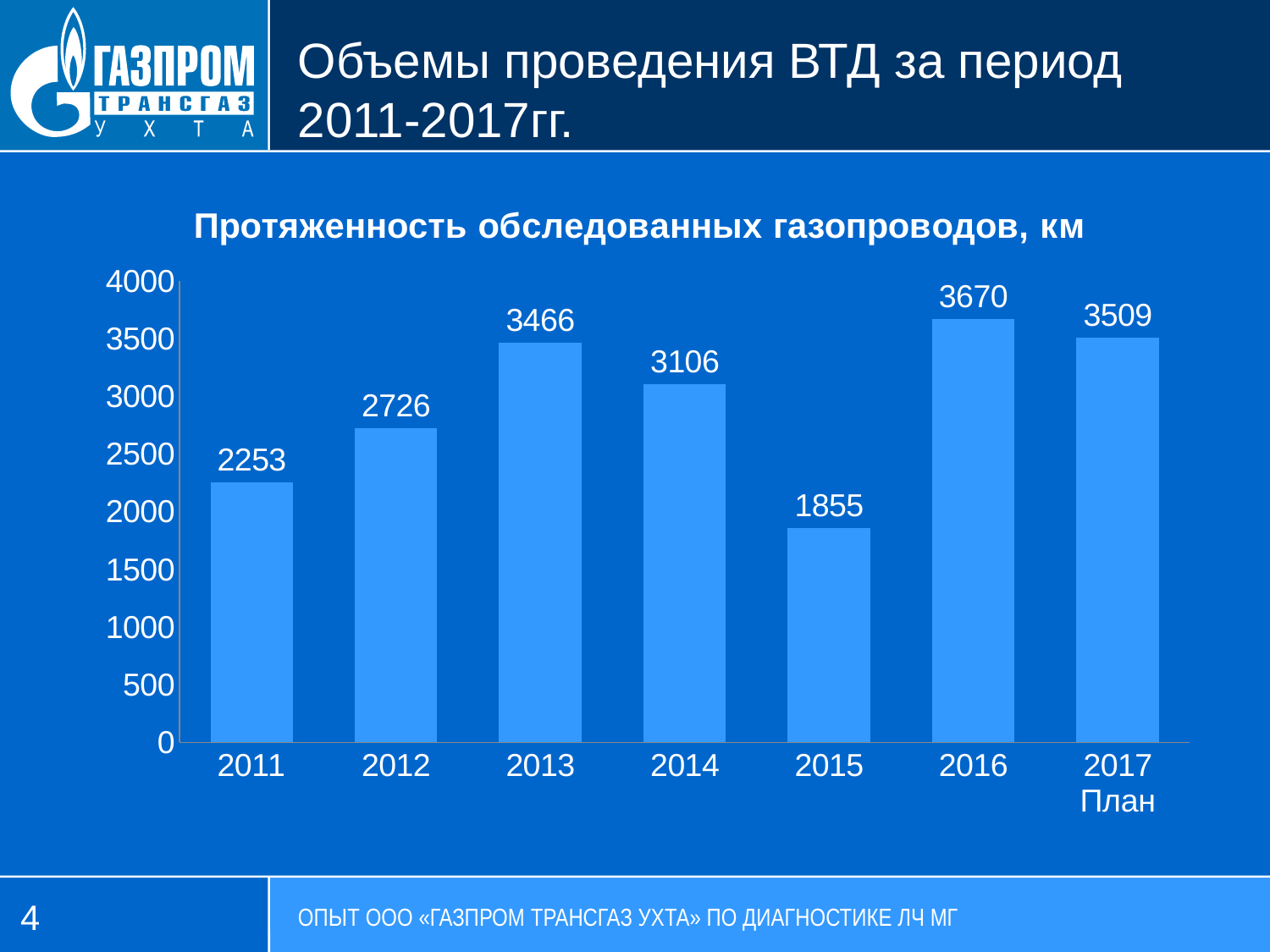

Объемы проведения ВТД за период 2011-2017гг.

### Chart:

| Category | Протяженность обследованных газопроводов, км |
|---|---|
| 2011 | 2253.04 |
| 2012 | 2725.8500000000013 |
| 2013 | 3466.0 |
| 2014 | 3106.0 |
| 2015 | 1855.0 |
| 2016 | 3670.0 |
| 2017 План | 3508.7 |
4
ОПЫТ ООО «ГАЗПРОМ ТРАНСГАЗ УХТА» ПО ДИАГНОСТИКЕ ЛЧ МГ